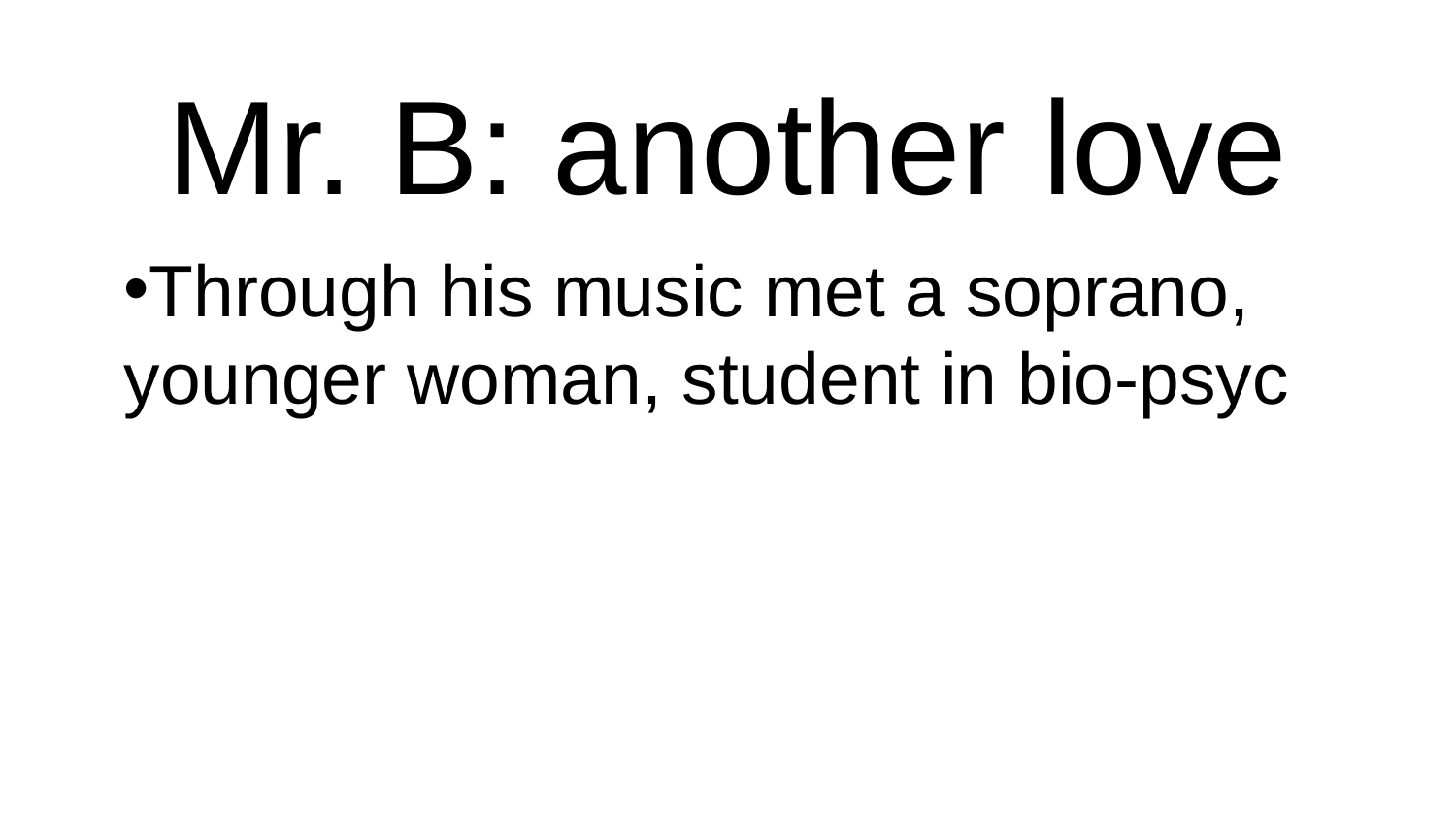

# Mr. B: another love
Through his music met a soprano, younger woman, student in bio-psyc